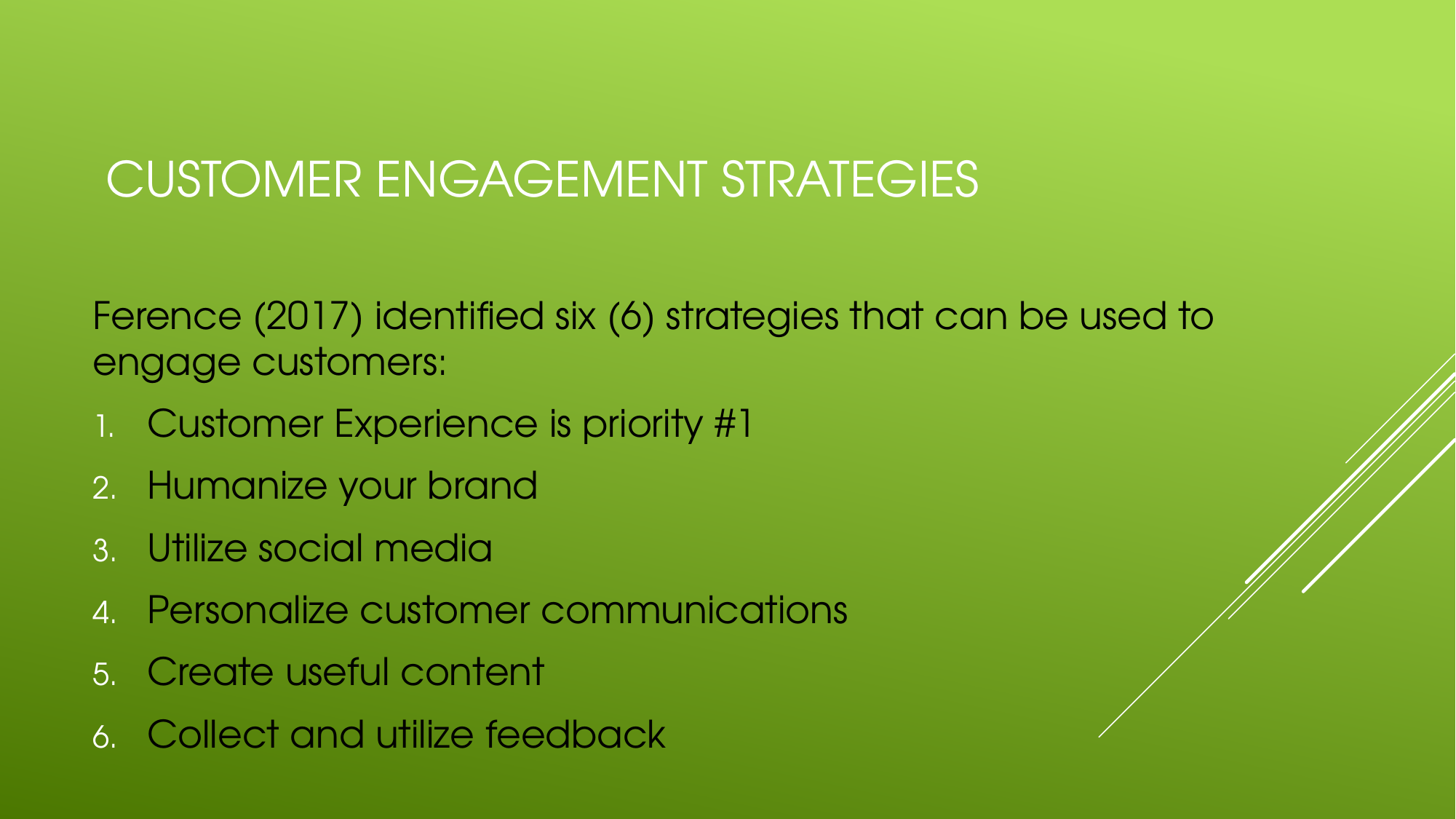

# customer engagement strategies
Ference (2017) identified six (6) strategies that can be used to engage customers:
Customer Experience is priority #1
Humanize your brand
Utilize social media
Personalize customer communications
Create useful content
Collect and utilize feedback